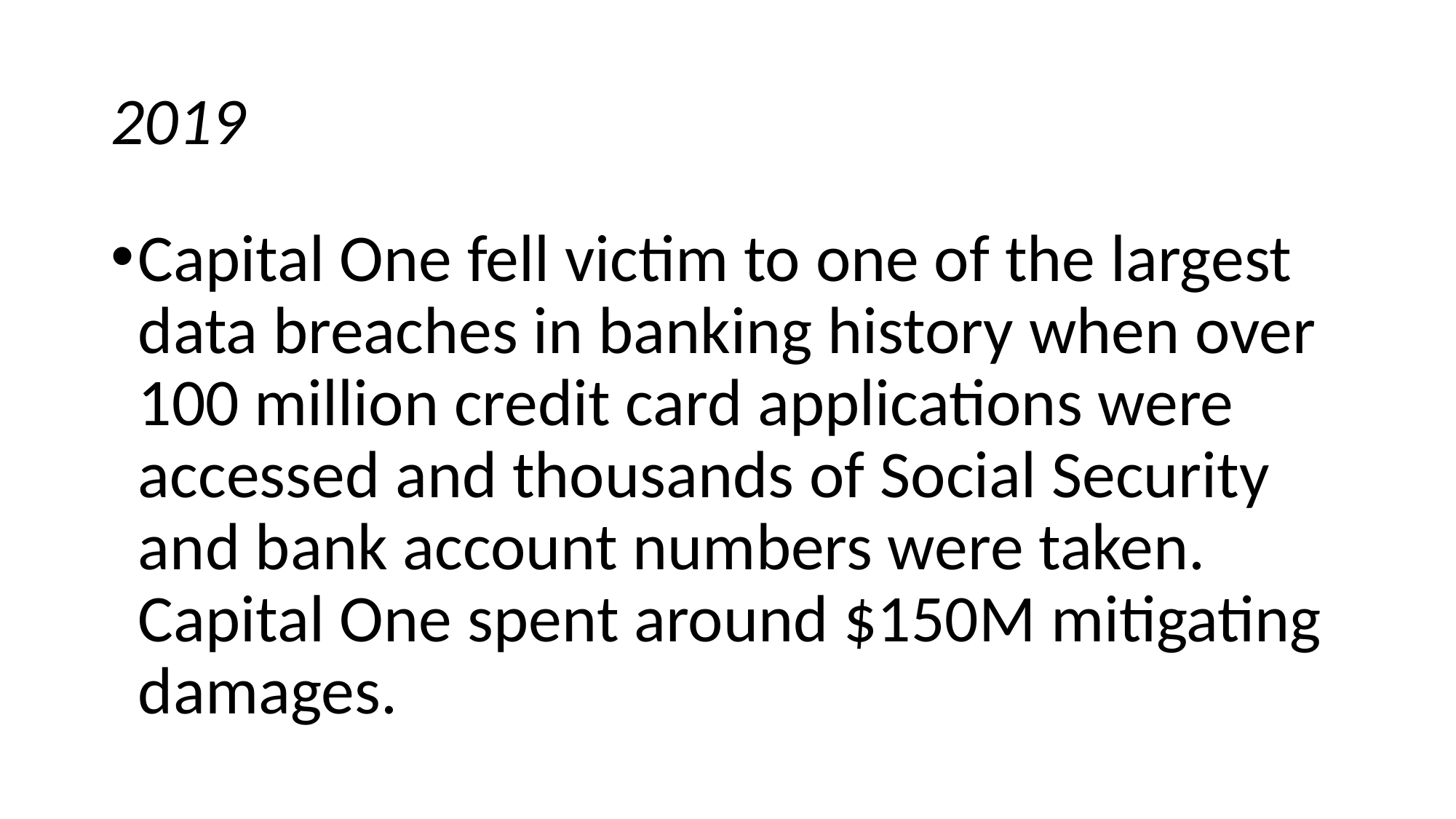

# 2019
Capital One fell victim to one of the largest data breaches in banking history when over 100 million credit card applications were accessed and thousands of Social Security and bank account numbers were taken. Capital One spent around $150M mitigating damages.